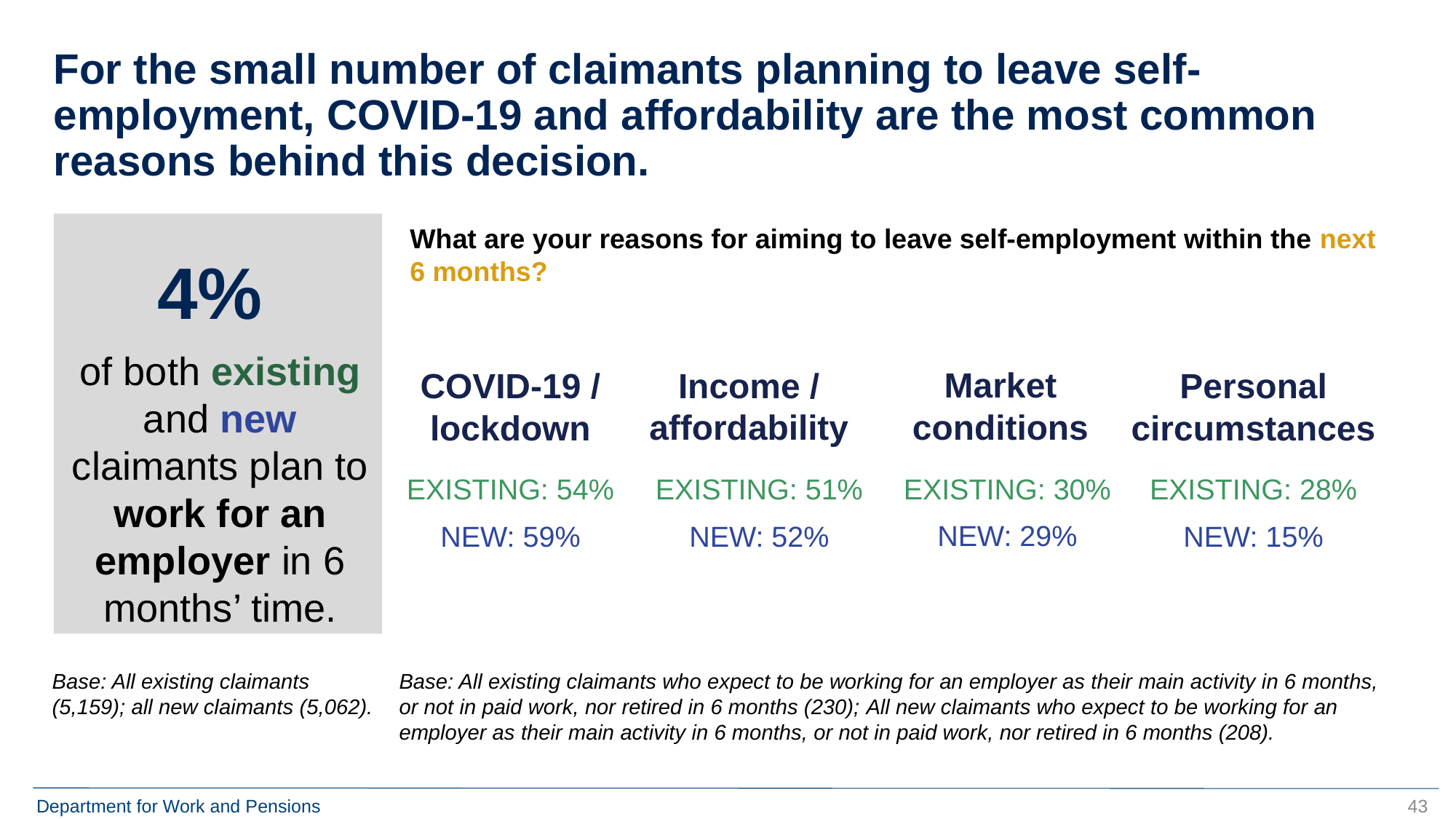

# For the small number of claimants planning to leave self-employment, COVID-19 and affordability are the most common reasons behind this decision.

What are your reasons for aiming to leave self-employment within the next 6 months?
4%
of both existing and new claimants plan to work for an employer in 6 months’ time.
Market conditions
Income / affordability
COVID-19 / lockdown
Personal circumstances
EXISTING: 30%
NEW: 29%
EXISTING: 54%
NEW: 59%
EXISTING: 51%
NEW: 52%
EXISTING: 28%
NEW: 15%
Base: All existing claimants (5,159); all new claimants (5,062).
Base: All existing claimants who expect to be working for an employer as their main activity in 6 months, or not in paid work, nor retired in 6 months (230); All new claimants who expect to be working for an employer as their main activity in 6 months, or not in paid work, nor retired in 6 months (208).